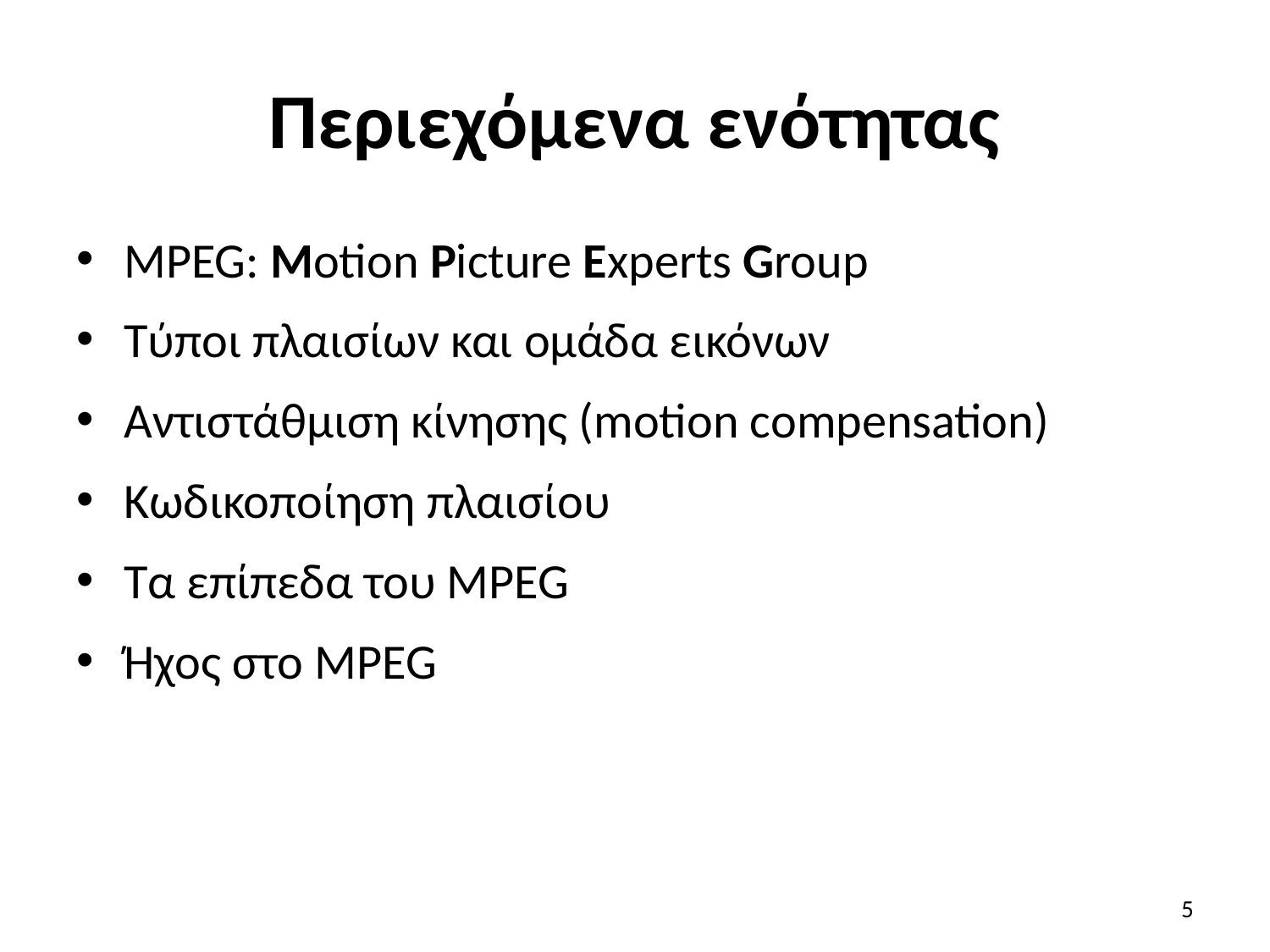

# Περιεχόμενα ενότητας
MPEG: Motion Picture Experts Group
Τύποι πλαισίων και ομάδα εικόνων
Αντιστάθμιση κίνησης (motion compensation)
Κωδικοποίηση πλαισίου
Τα επίπεδα του MPEG
Ήχος στο MPEG

5